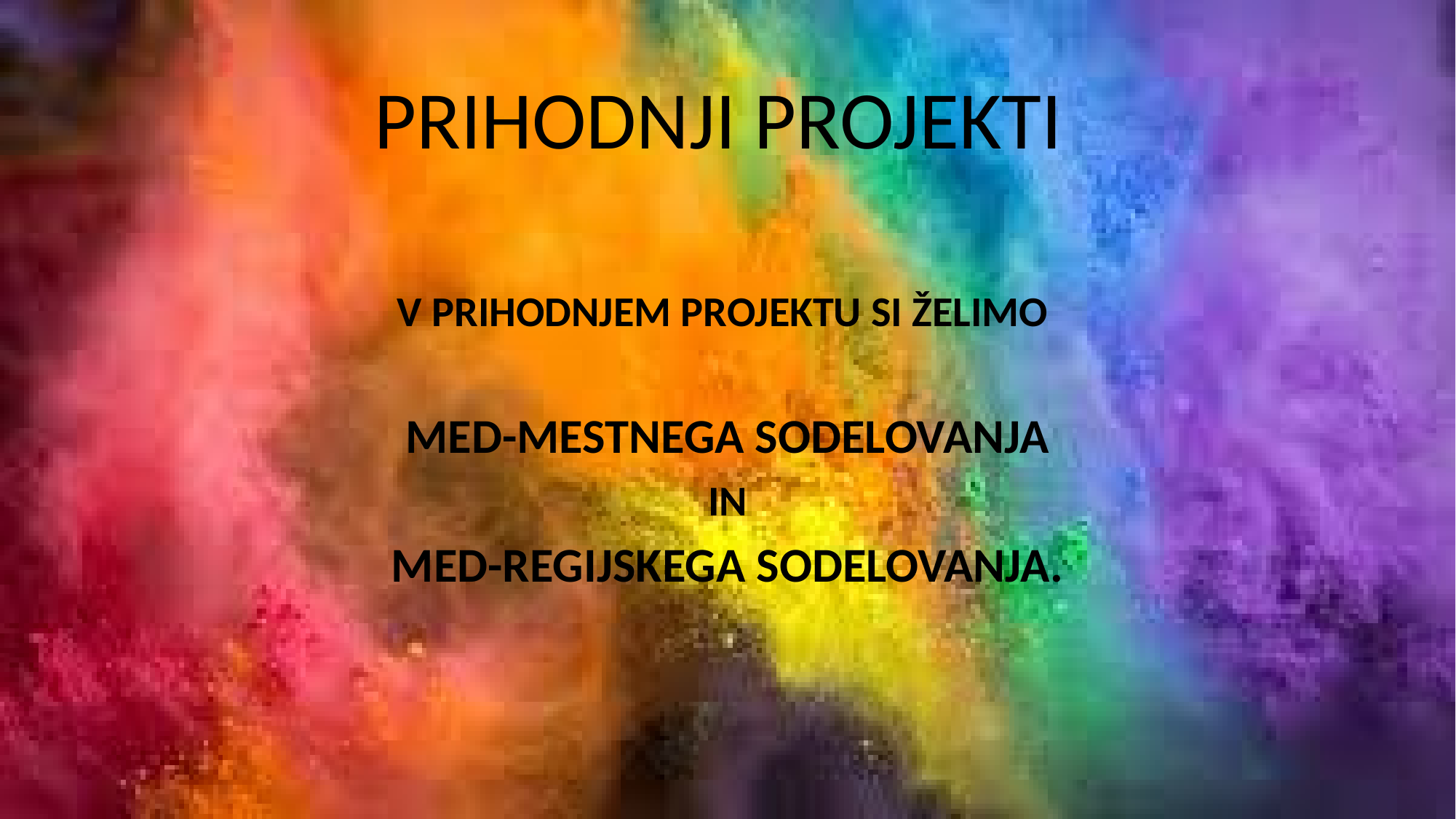

# PRIHODNJI PROJEKTI

V PRIHODNJEM PROJEKTU SI ŽELIMO

MED-MESTNEGA SODELOVANJA
IN
MED-REGIJSKEGA SODELOVANJA.